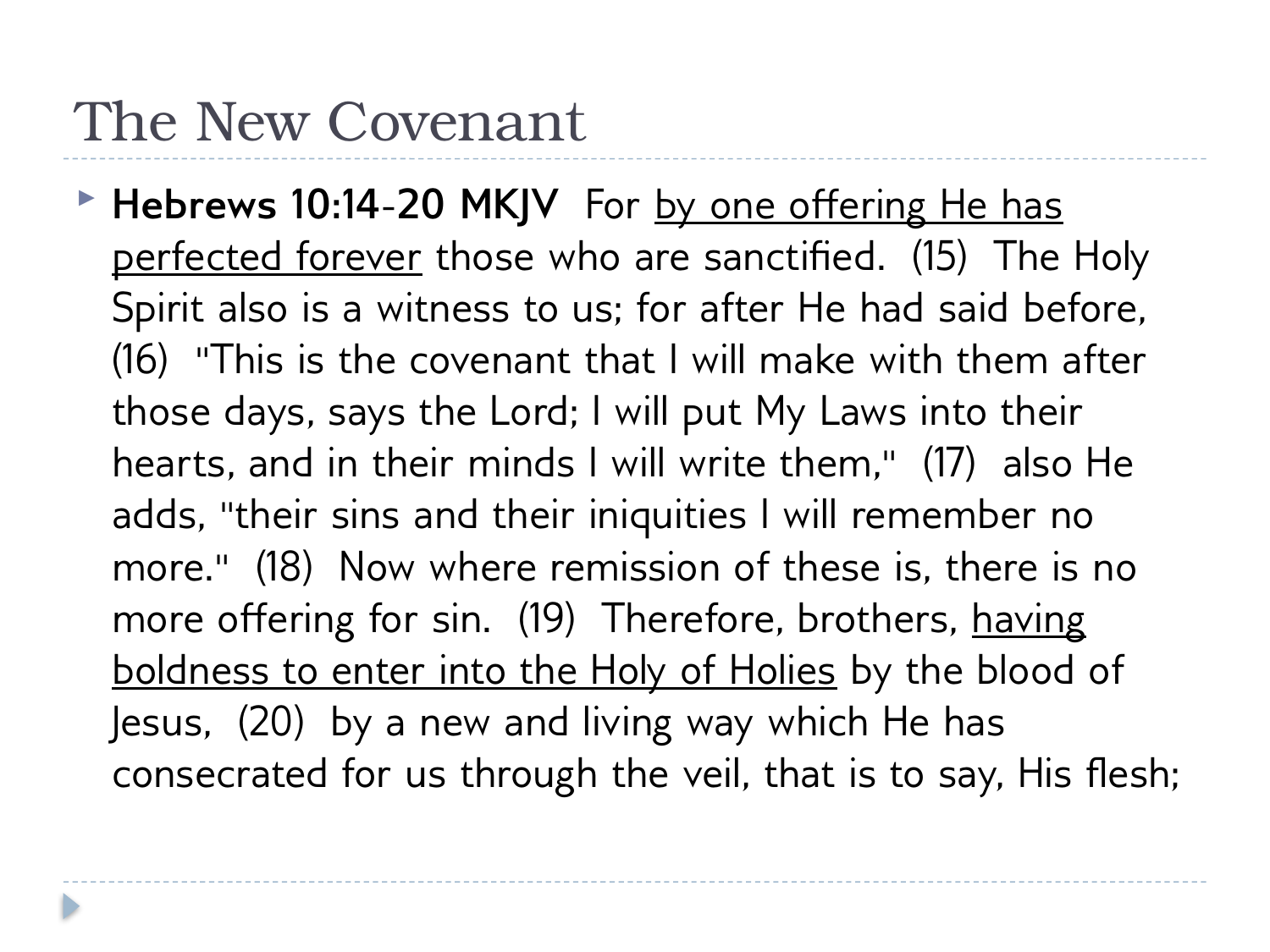

# The New Covenant
Hebrews 10:14-20 MKJV  For by one offering He has perfected forever those who are sanctified.  (15)  The Holy Spirit also is a witness to us; for after He had said before,  (16)  "This is the covenant that I will make with them after those days, says the Lord; I will put My Laws into their hearts, and in their minds I will write them,"  (17)  also He adds, "their sins and their iniquities I will remember no more."  (18)  Now where remission of these is, there is no more offering for sin.  (19)  Therefore, brothers, having boldness to enter into the Holy of Holies by the blood of Jesus,  (20)  by a new and living way which He has consecrated for us through the veil, that is to say, His flesh;